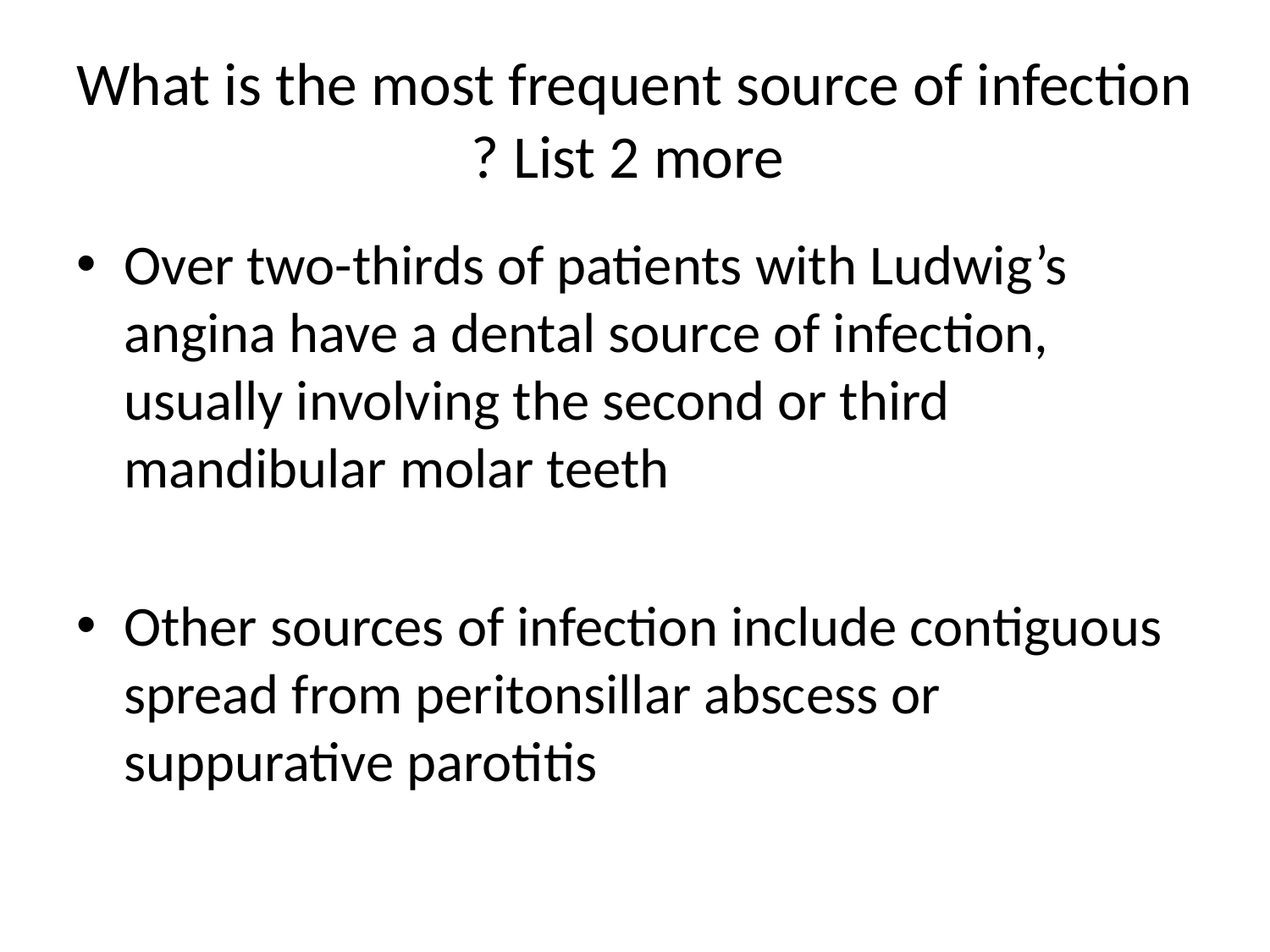

# What is the most frequent source of infection ? List 2 more
Over two-thirds of patients with Ludwig’s angina have a dental source of infection, usually involving the second or third mandibular molar teeth

Other sources of infection include contiguous spread from peritonsillar abscess or suppurative parotitis